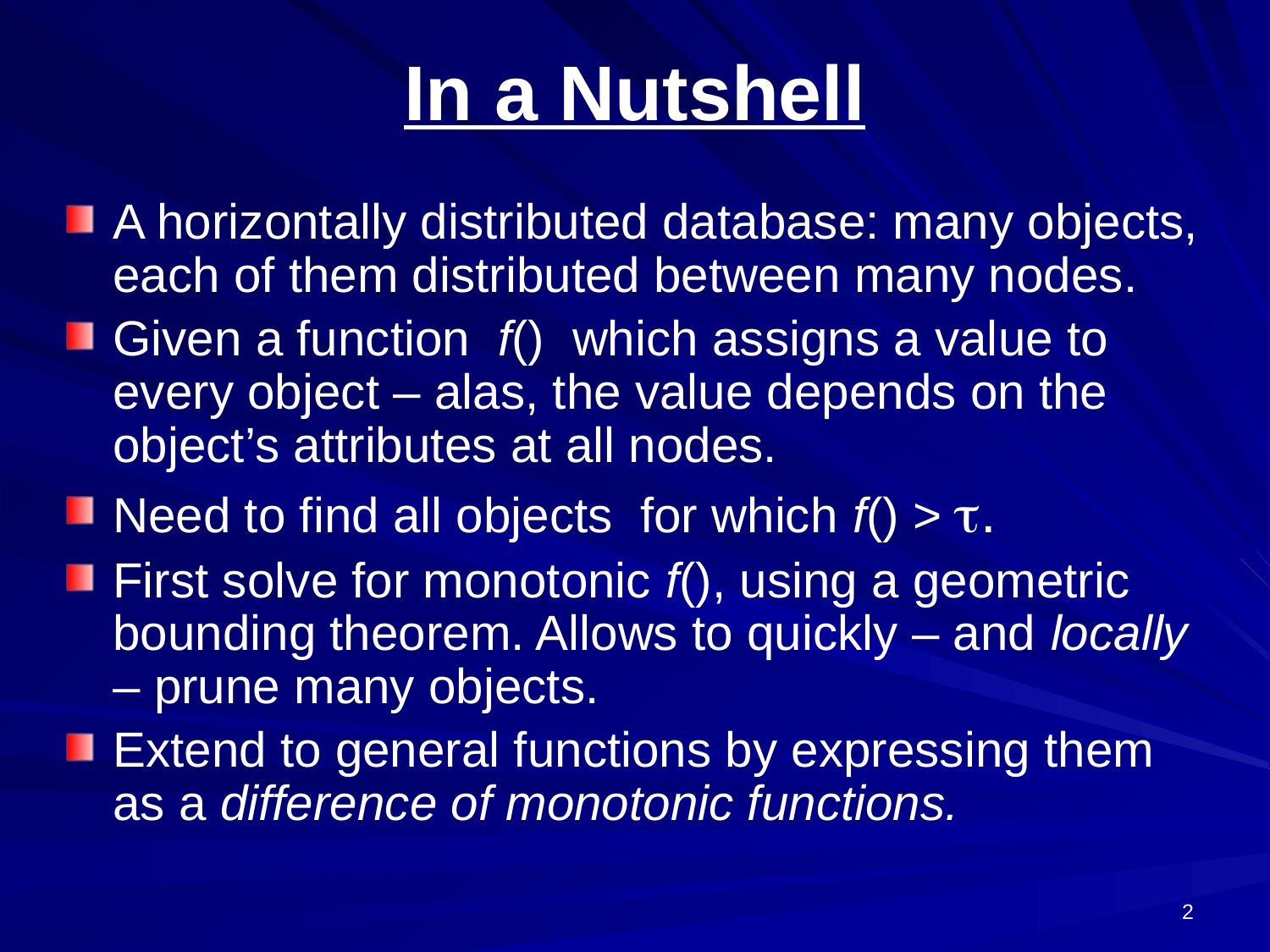

# In a Nutshell
A horizontally distributed database: many objects, each of them distributed between many nodes.
Given a function  f()  which assigns a value to every object – alas, the value depends on the object’s attributes at all nodes.
Need to find all objects  for which f() > τ.
First solve for monotonic f(), using a geometric bounding theorem. Allows to quickly – and locally – prune many objects.
Extend to general functions by expressing them as a difference of monotonic functions.

2